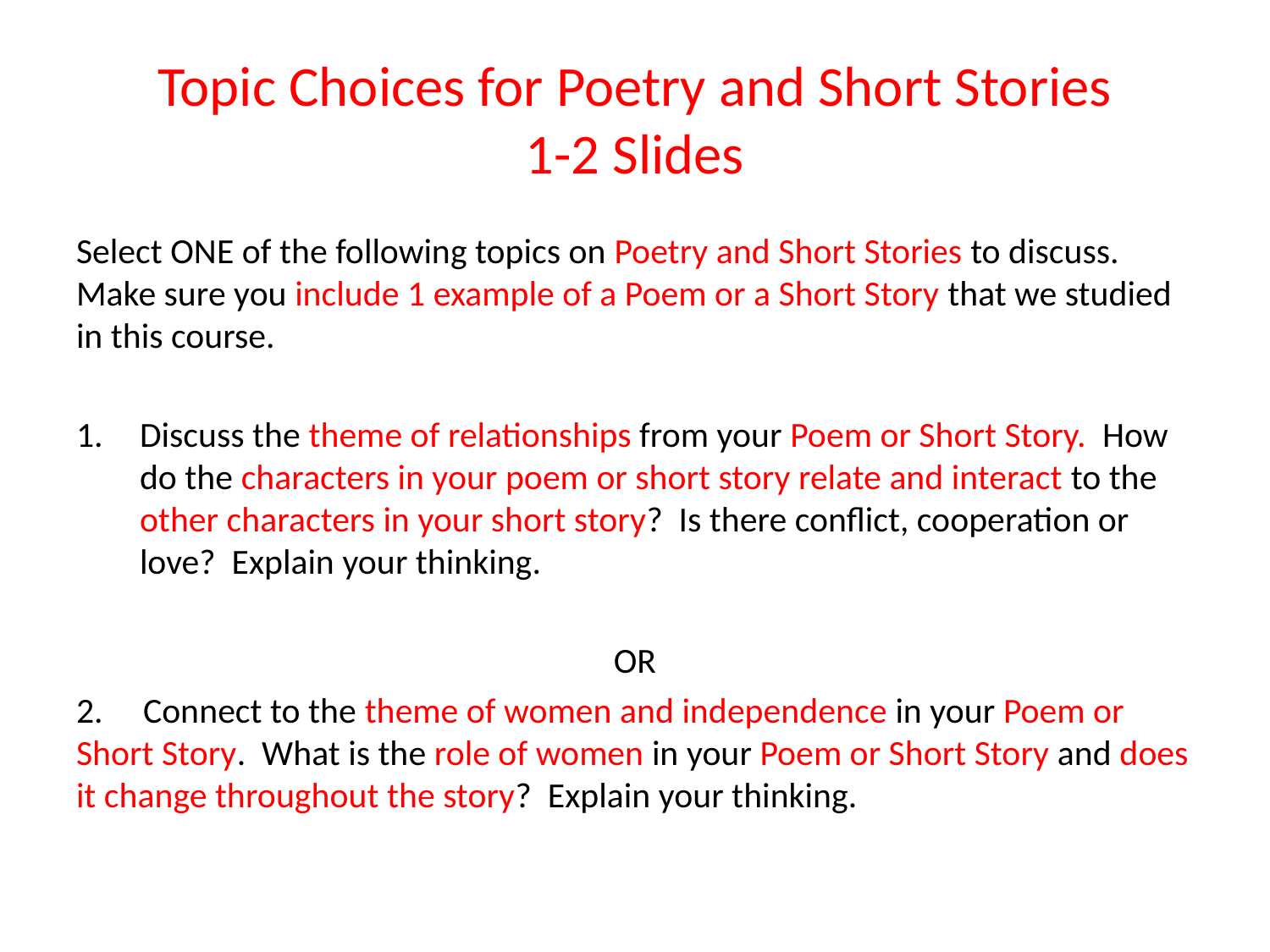

# Topic Choices for Poetry and Short Stories 1-2 Slides
Select ONE of the following topics on Poetry and Short Stories to discuss.  Make sure you include 1 example of a Poem or a Short Story that we studied in this course.

Discuss the theme of relationships from your Poem or Short Story.  How do the characters in your poem or short story relate and interact to the other characters in your short story?  Is there conflict, cooperation or love?  Explain your thinking.

OR
2.     Connect to the theme of women and independence in your Poem or Short Story.  What is the role of women in your Poem or Short Story and does it change throughout the story?  Explain your thinking.